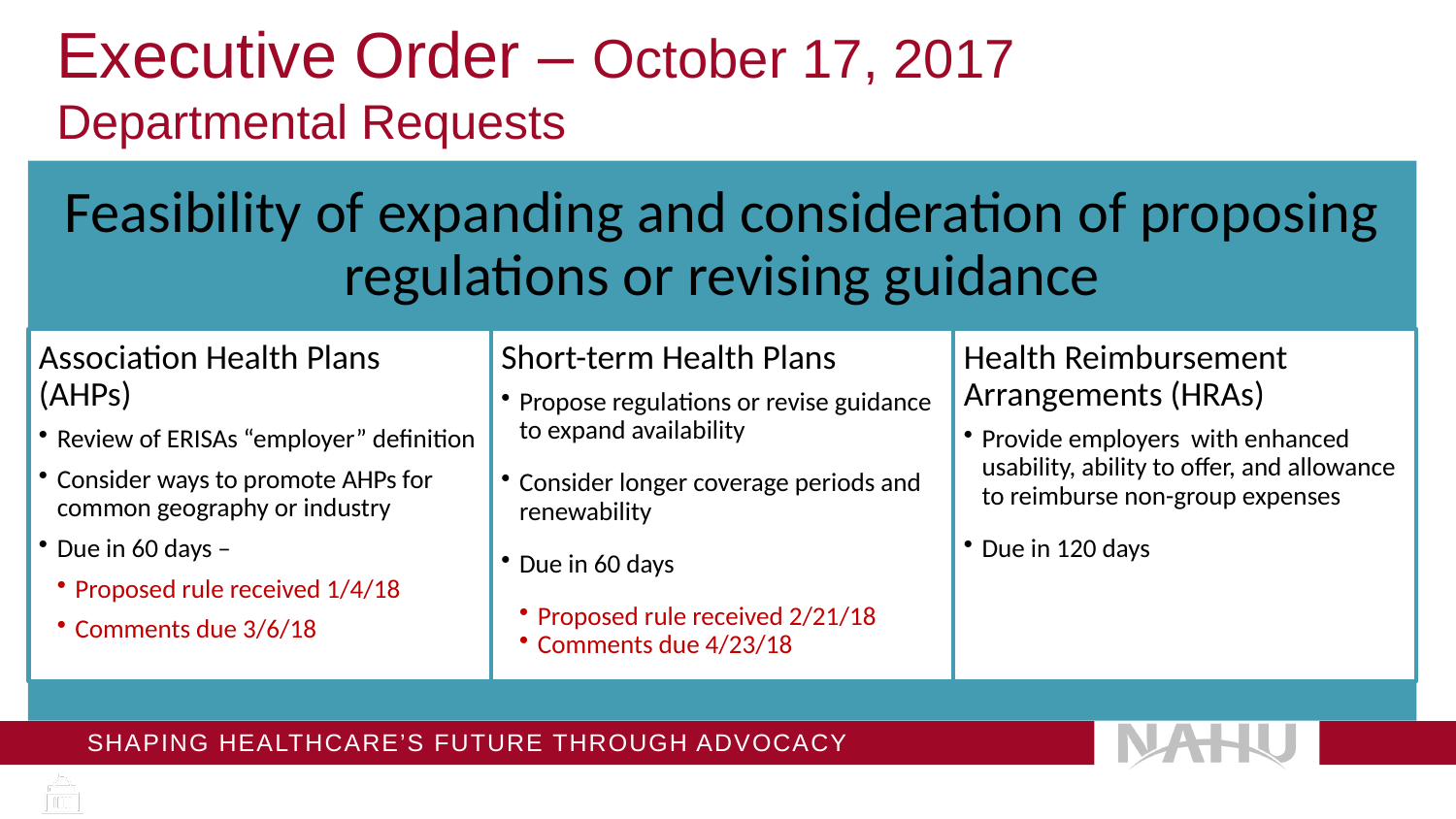

# Executive Order – October 17, 2017 Departmental Requests
Feasibility of expanding and consideration of proposing regulations or revising guidance
Association Health Plans (AHPs)
Review of ERISAs “employer” definition
Consider ways to promote AHPs for common geography or industry
Due in 60 days –
Proposed rule received 1/4/18
Comments due 3/6/18
Short-term Health Plans
Propose regulations or revise guidance to expand availability
Consider longer coverage periods and renewability
Due in 60 days
Proposed rule received 2/21/18
Comments due 4/23/18
Health Reimbursement Arrangements (HRAs)
Provide employers  with enhanced usability, ability to offer, and allowance to reimburse non-group expenses
Due in 120 days